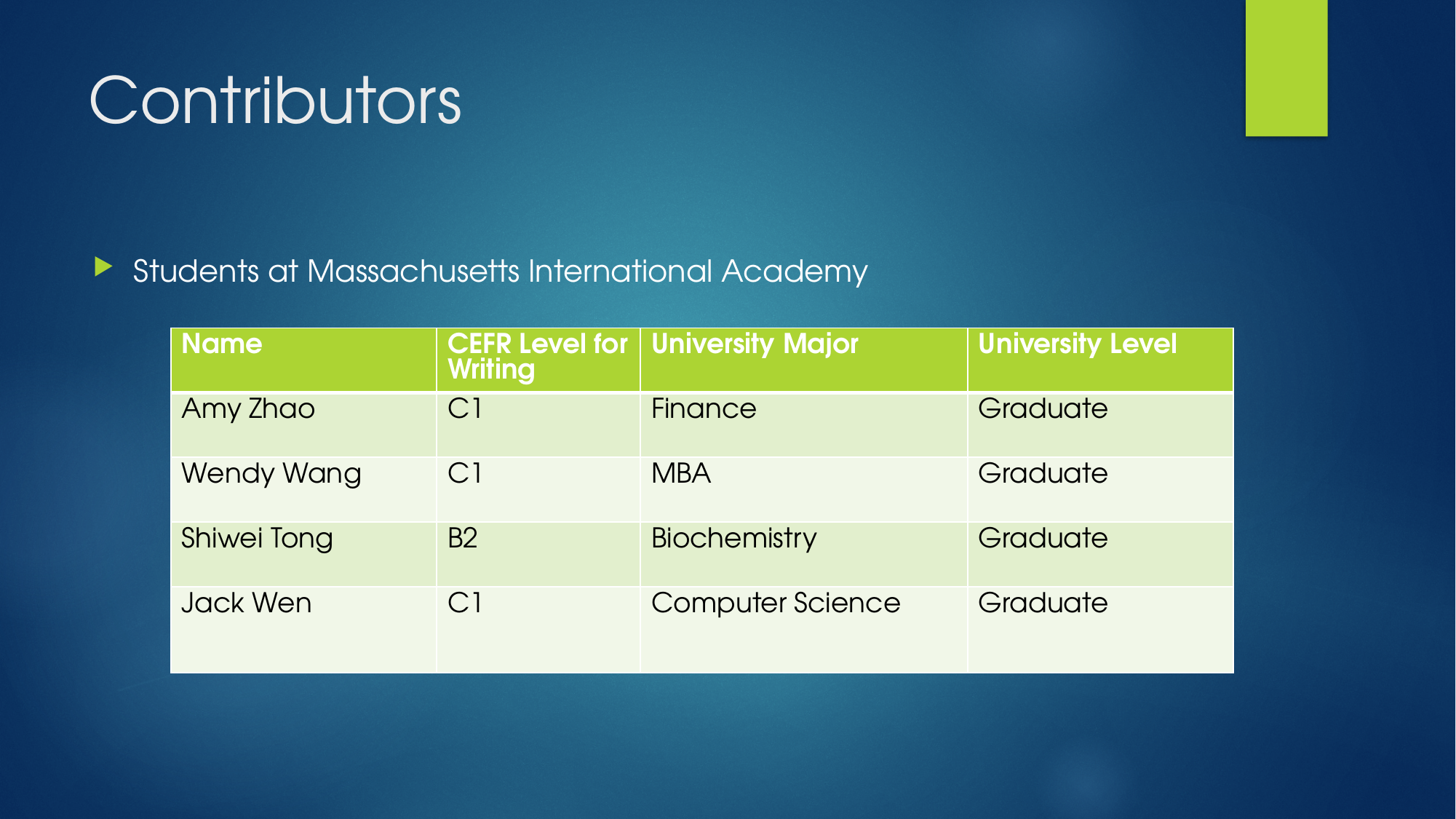

# Contributors
Students at Massachusetts International Academy

| Name | CEFR Level for Writing | University Major | University Level |
| --- | --- | --- | --- |
| Amy Zhao | C1 | Finance | Graduate |
| Wendy Wang | C1 | MBA | Graduate |
| Shiwei Tong | B2 | Biochemistry | Graduate |
| Jack Wen | C1 | Computer Science | Graduate |